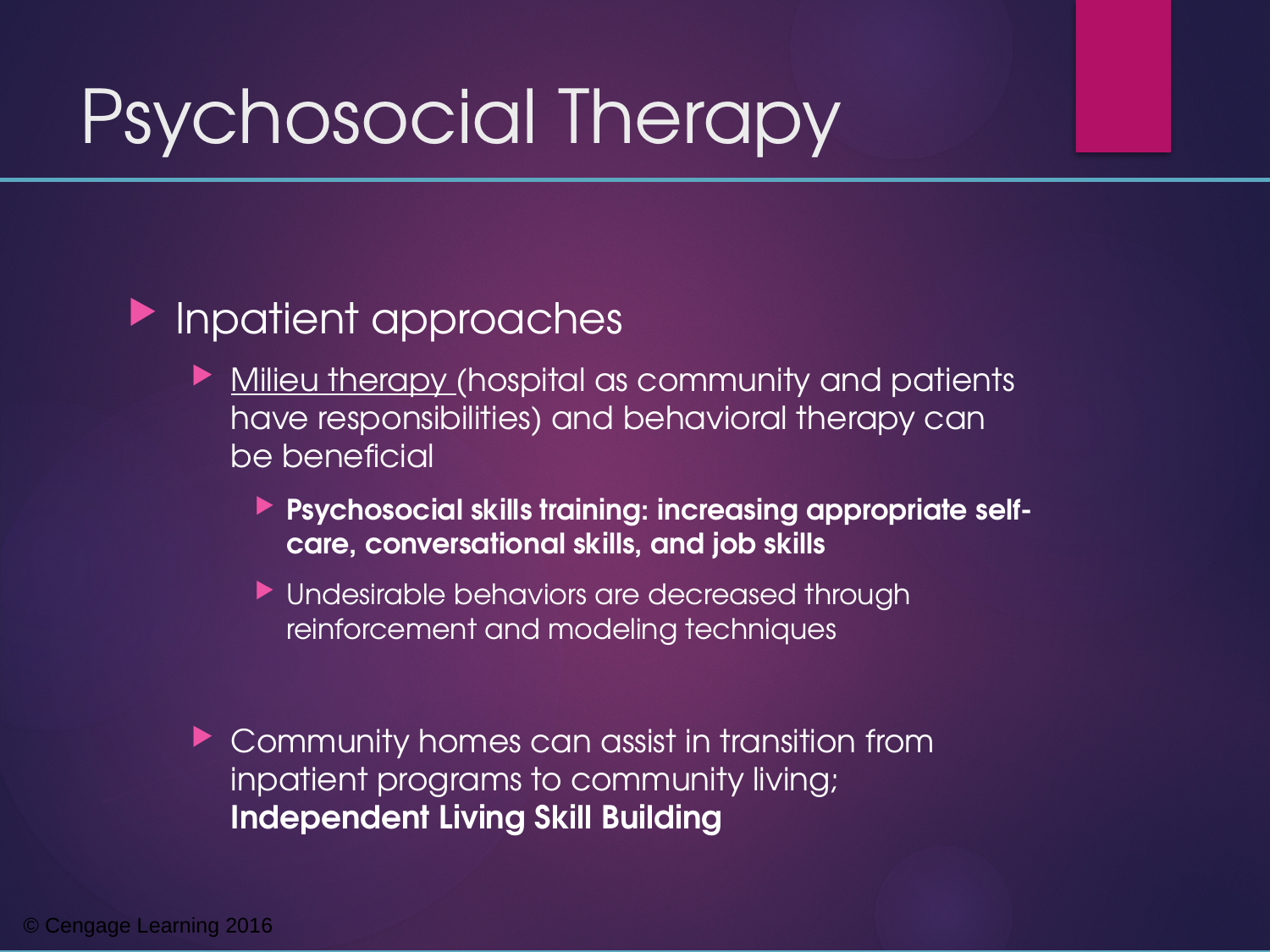

# Psychosocial Therapy
Inpatient approaches
Milieu therapy (hospital as community and patients have responsibilities) and behavioral therapy can be beneficial
Psychosocial skills training: increasing appropriate self-care, conversational skills, and job skills
Undesirable behaviors are decreased through reinforcement and modeling techniques

Community homes can assist in transition from inpatient programs to community living; Independent Living Skill Building